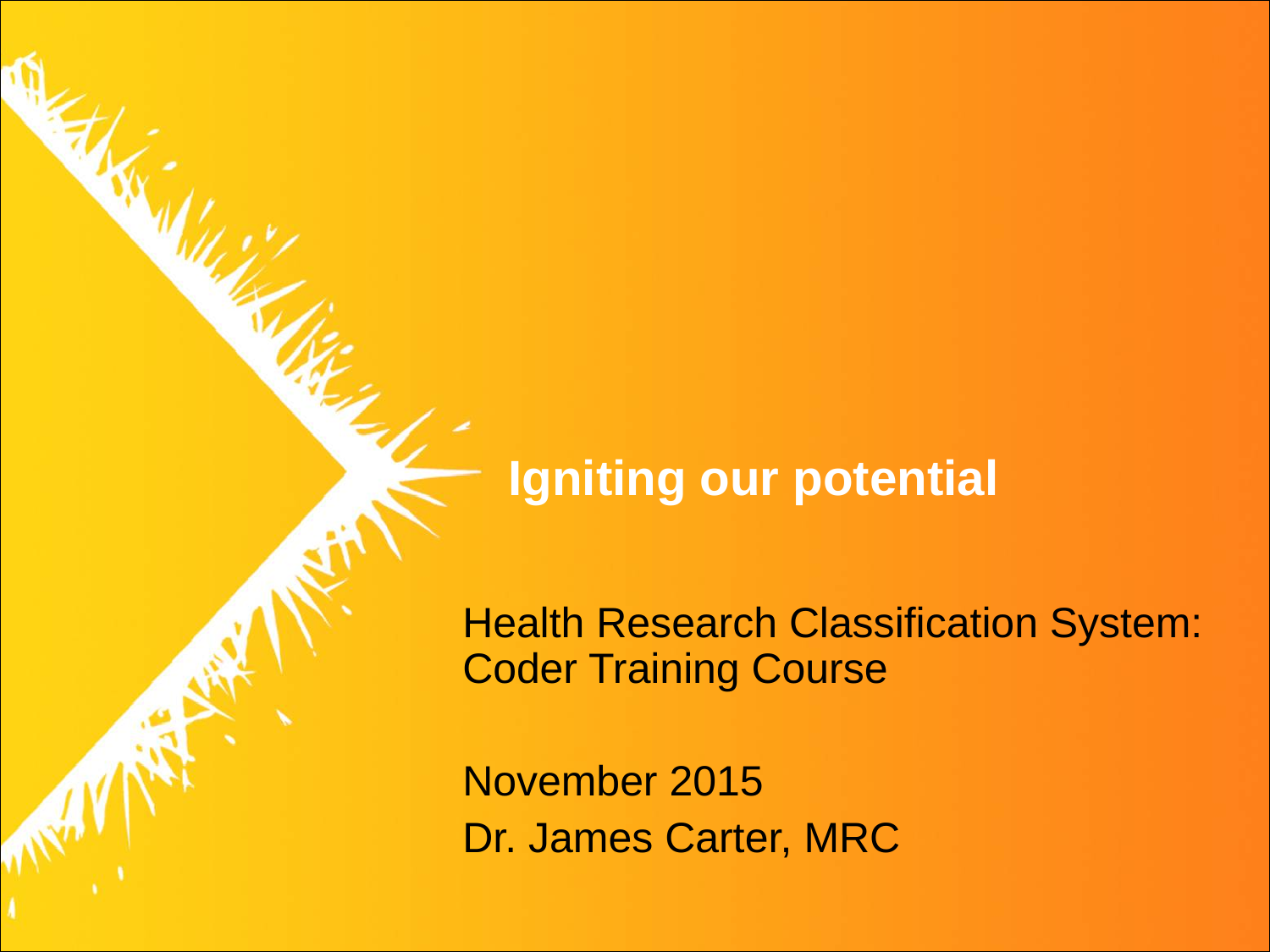

#
Health Research Classification System: Coder Training Course

November 2015
Dr. James Carter, MRC